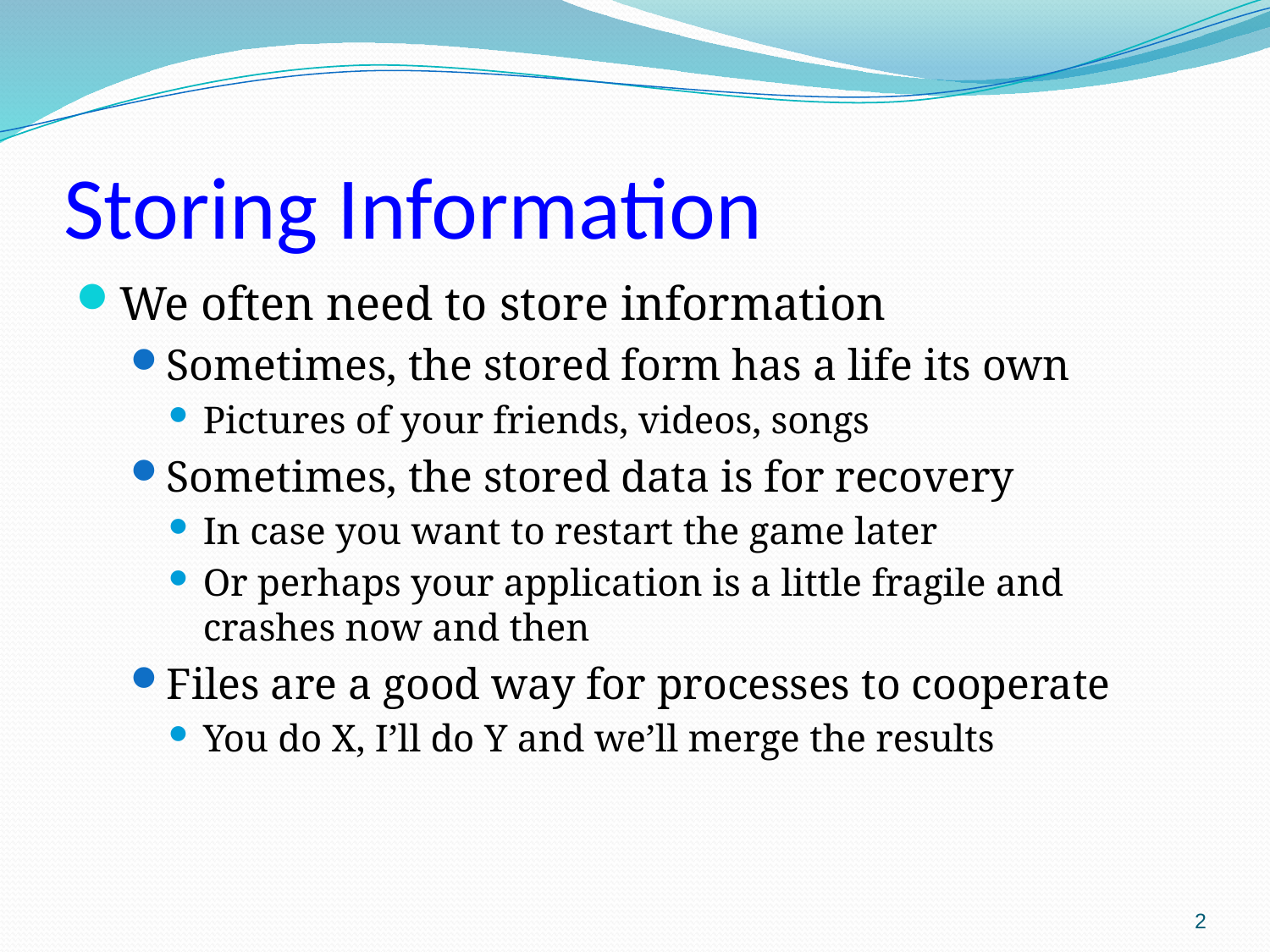

# Storing Information
We often need to store information
Sometimes, the stored form has a life its own
Pictures of your friends, videos, songs
Sometimes, the stored data is for recovery
In case you want to restart the game later
Or perhaps your application is a little fragile and crashes now and then
Files are a good way for processes to cooperate
You do X, I’ll do Y and we’ll merge the results
2